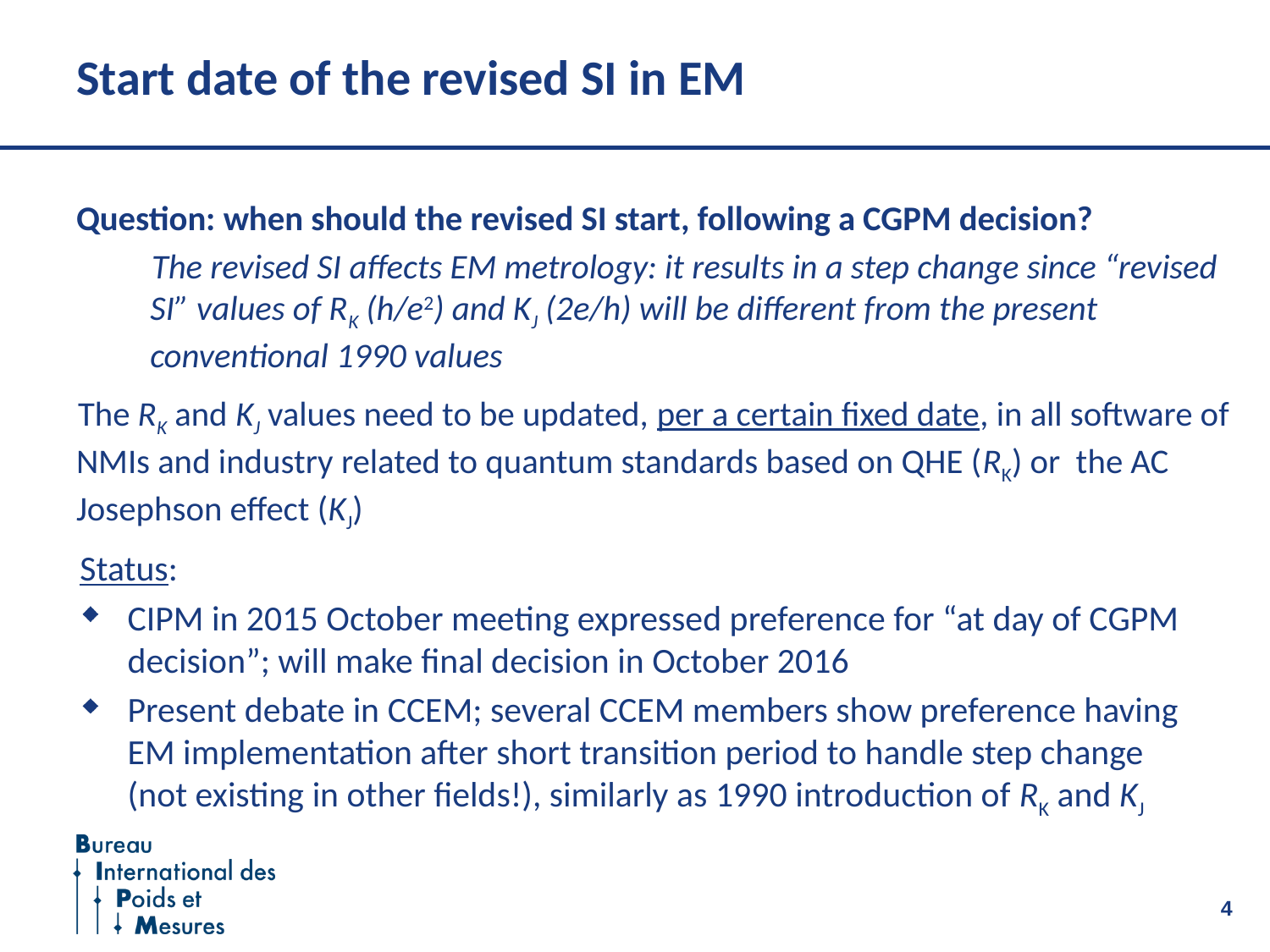

# Start date of the revised SI in EM
Question: when should the revised SI start, following a CGPM decision?
The revised SI affects EM metrology: it results in a step change since “revised SI” values of RK (h/e2) and KJ (2e/h) will be different from the present conventional 1990 values
The RK and KJ values need to be updated, per a certain fixed date, in all software of NMIs and industry related to quantum standards based on QHE (RK) or  the AC Josephson effect (KJ)

Status:
CIPM in 2015 October meeting expressed preference for “at day of CGPM decision”; will make final decision in October 2016
Present debate in CCEM; several CCEM members show preference having EM implementation after short transition period to handle step change
(not existing in other fields!), similarly as 1990 introduction of RK and KJ